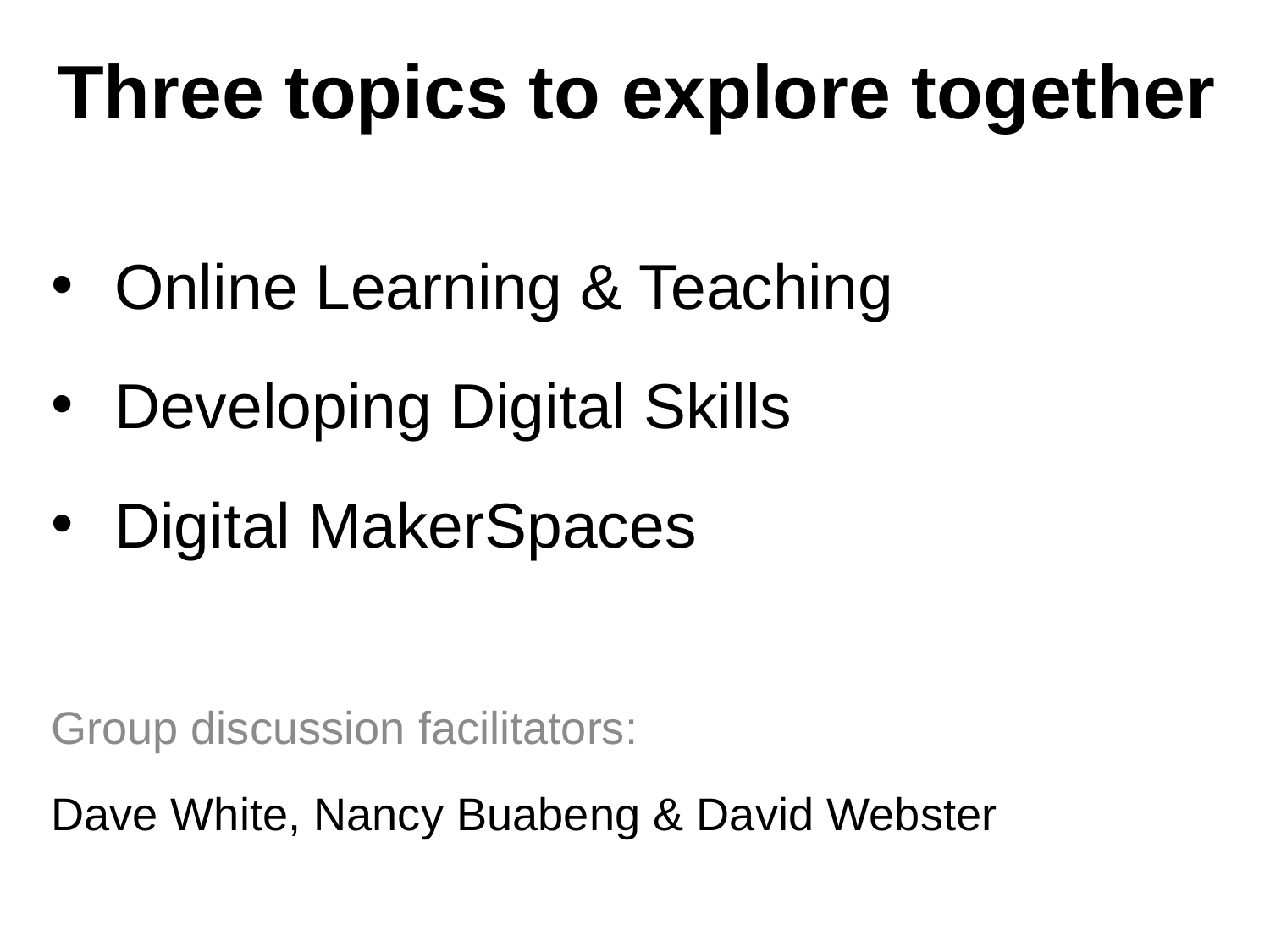

Three topics to explore together

Online Learning & Teaching
Developing Digital Skills
Digital MakerSpaces
Group discussion facilitators:
Dave White, Nancy Buabeng & David Webster